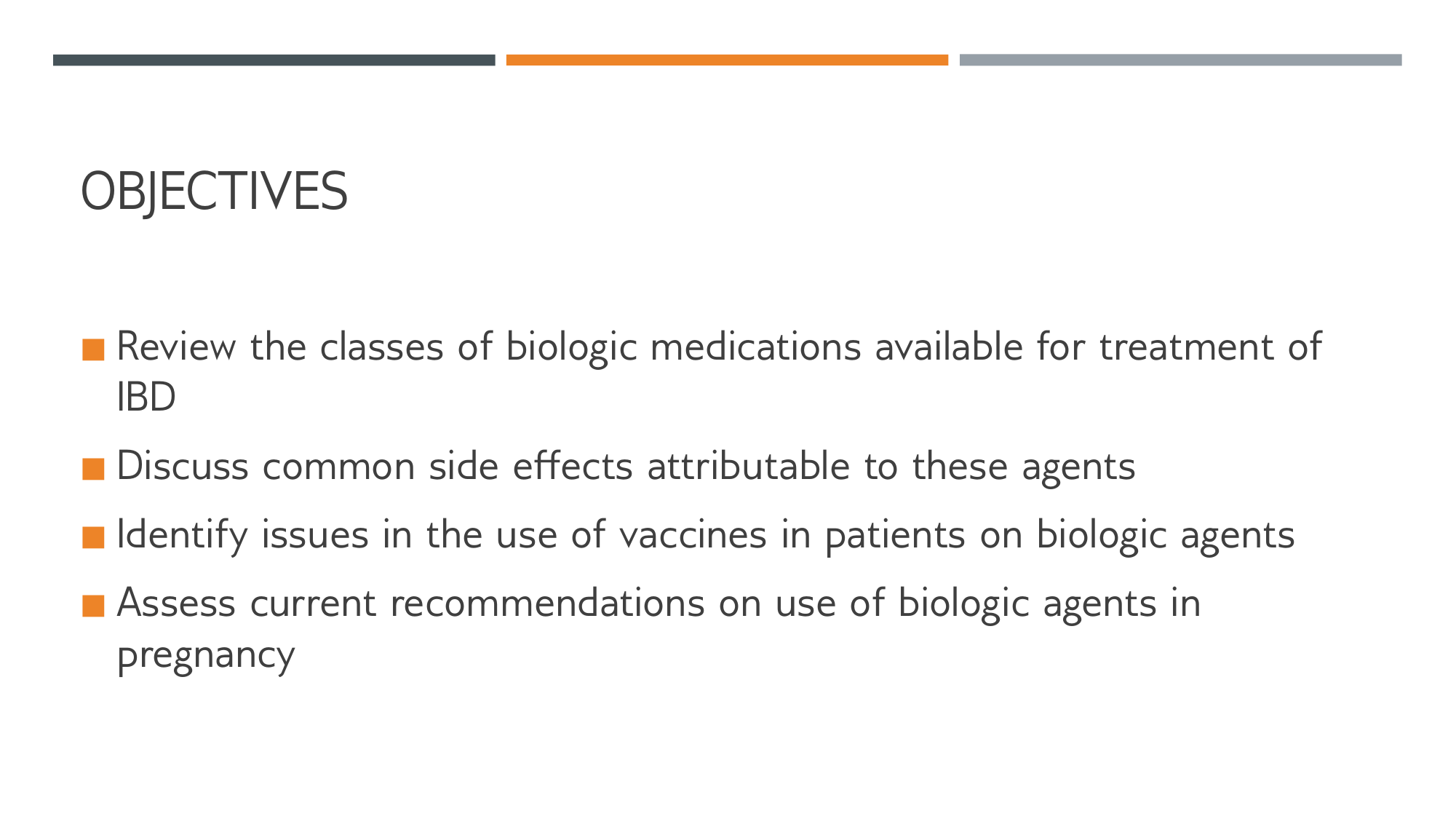

# OBJECTIVES
Review the classes of biologic medications available for treatment of IBD
Discuss common side effects attributable to these agents
Identify issues in the use of vaccines in patients on biologic agents
Assess current recommendations on use of biologic agents in pregnancy